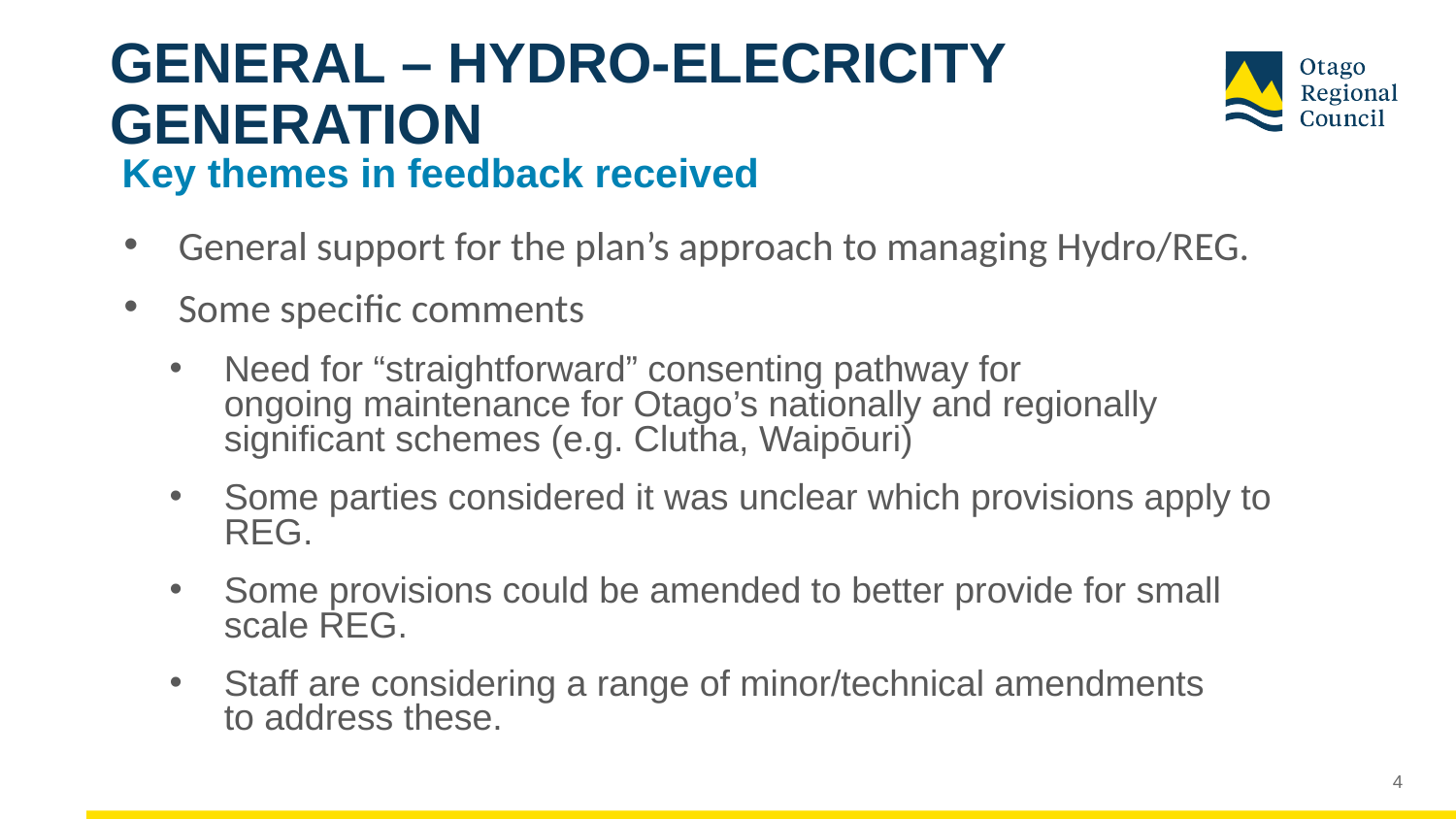

# GENERAL – HYDRO-ELECRICITY GENERATION
Key themes in feedback received
General support for the plan’s approach to managing Hydro/REG.
Some specific comments
Need for “straightforward” consenting pathway for ongoing maintenance for Otago’s nationally and regionally significant schemes (e.g. Clutha, Waipōuri) ​
Some parties considered it was unclear which provisions apply to REG. ​
Some provisions could be amended to better provide for small scale REG. ​
Staff are considering a range of minor/technical amendments to address these.
4